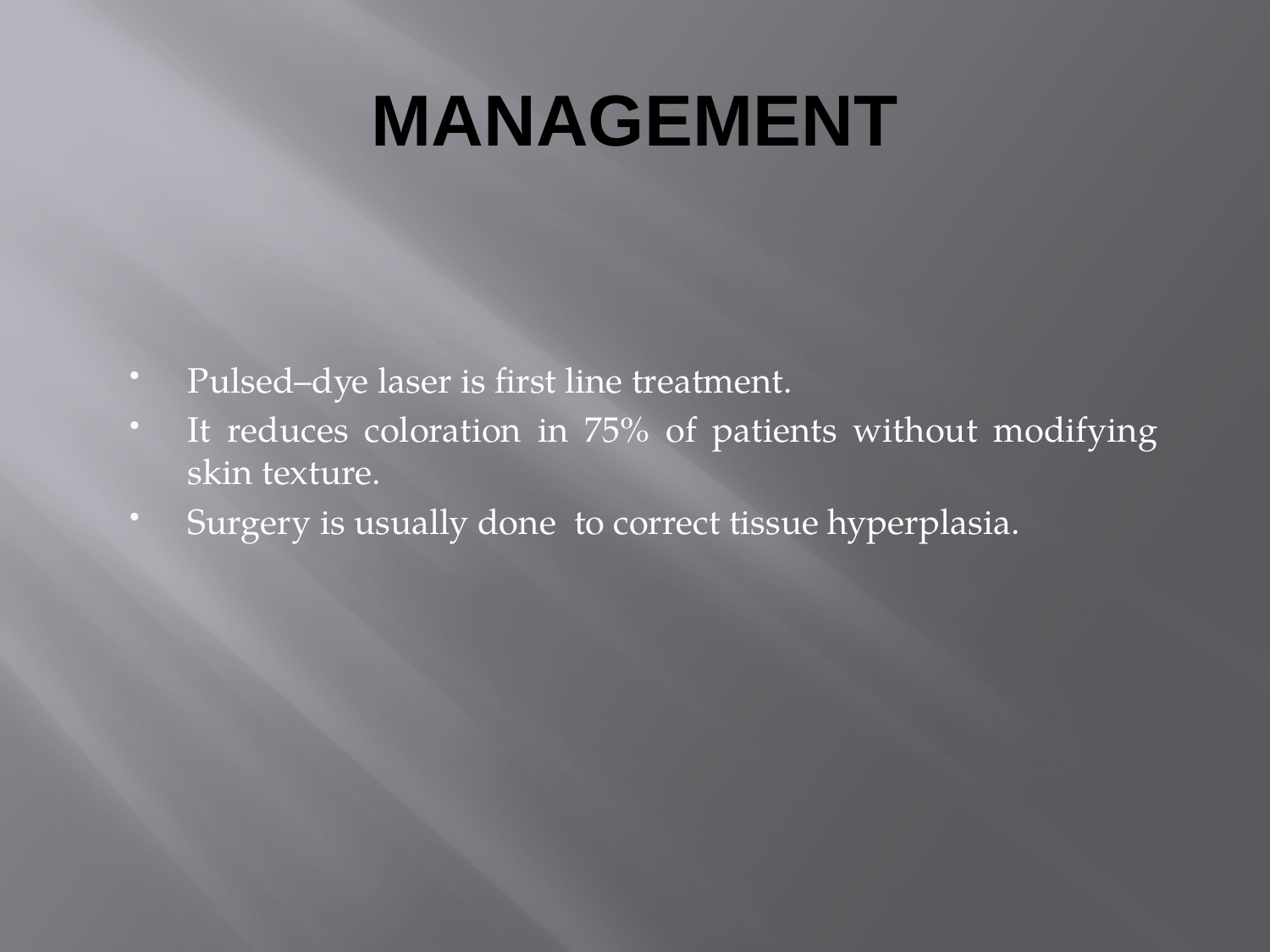

# MANAGEMENT
Pulsed–dye laser is first line treatment.
It reduces coloration in 75% of patients without modifying skin texture.
Surgery is usually done  to correct tissue hyperplasia.